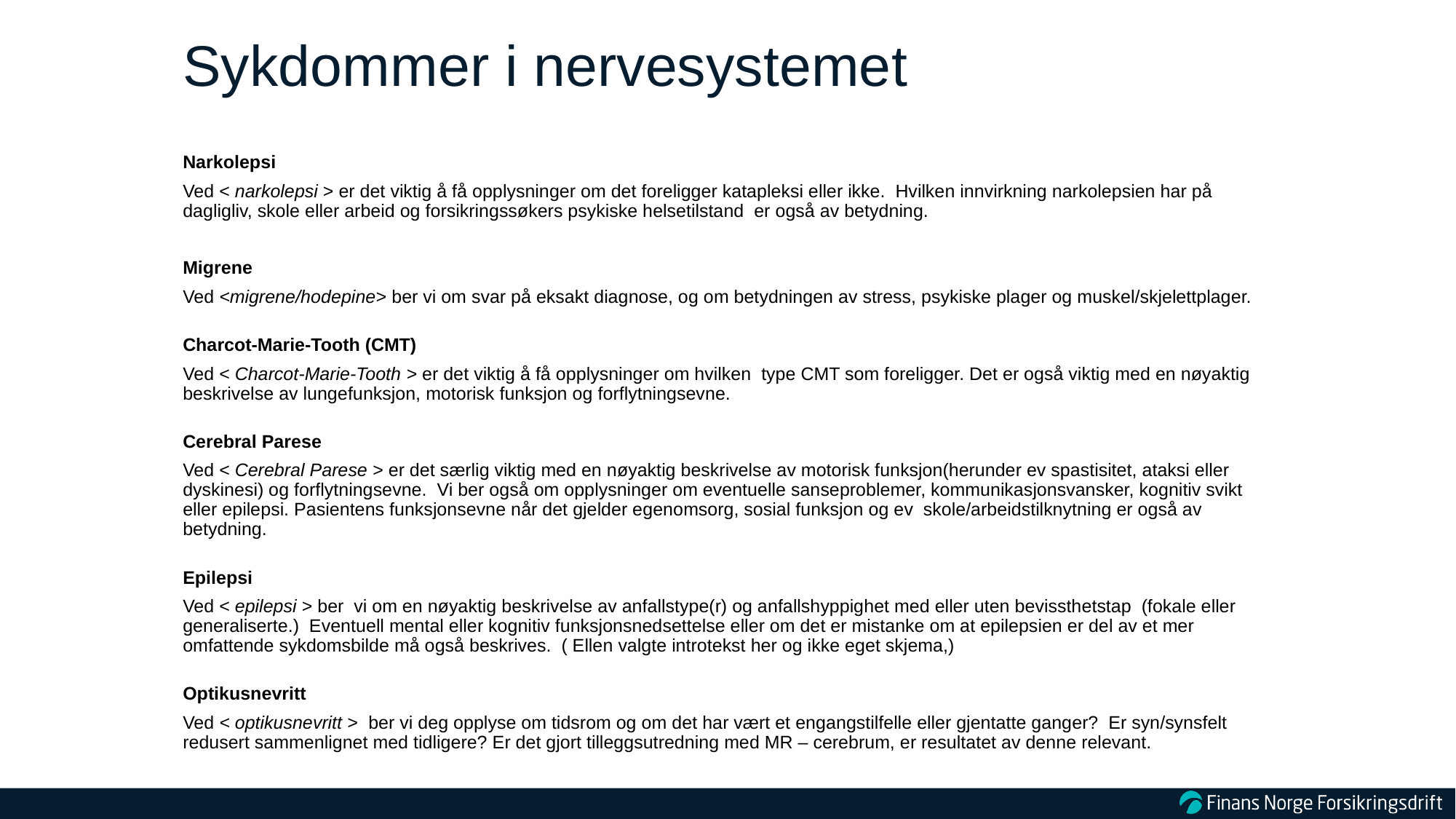

# Sykdommer i nervesystemet
Narkolepsi
Ved < narkolepsi > er det viktig å få opplysninger om det foreligger katapleksi eller ikke.  Hvilken innvirkning narkolepsien har på dagligliv, skole eller arbeid og forsikringssøkers psykiske helsetilstand  er også av betydning.

Migrene
Ved <migrene/hodepine> ber vi om svar på eksakt diagnose, og om betydningen av stress, psykiske plager og muskel/skjelettplager.
Charcot-Marie-Tooth (CMT)
Ved < Charcot-Marie-Tooth > er det viktig å få opplysninger om hvilken  type CMT som foreligger. Det er også viktig med en nøyaktig beskrivelse av lungefunksjon, motorisk funksjon og forflytningsevne.
Cerebral Parese
Ved < Cerebral Parese > er det særlig viktig med en nøyaktig beskrivelse av motorisk funksjon(herunder ev spastisitet, ataksi eller dyskinesi) og forflytningsevne.  Vi ber også om opplysninger om eventuelle sanseproblemer, kommunikasjonsvansker, kognitiv svikt eller epilepsi. Pasientens funksjonsevne når det gjelder egenomsorg, sosial funksjon og ev  skole/arbeidstilknytning er også av betydning.
Epilepsi
Ved < epilepsi > ber  vi om en nøyaktig beskrivelse av anfallstype(r) og anfallshyppighet med eller uten bevissthetstap  (fokale eller generaliserte.)  Eventuell mental eller kognitiv funksjonsnedsettelse eller om det er mistanke om at epilepsien er del av et mer omfattende sykdomsbilde må også beskrives.  ( Ellen valgte introtekst her og ikke eget skjema,)
Optikusnevritt
Ved < optikusnevritt >  ber vi deg opplyse om tidsrom og om det har vært et engangstilfelle eller gjentatte ganger?  Er syn/synsfelt  redusert sammenlignet med tidligere? Er det gjort tilleggsutredning med MR – cerebrum, er resultatet av denne relevant.